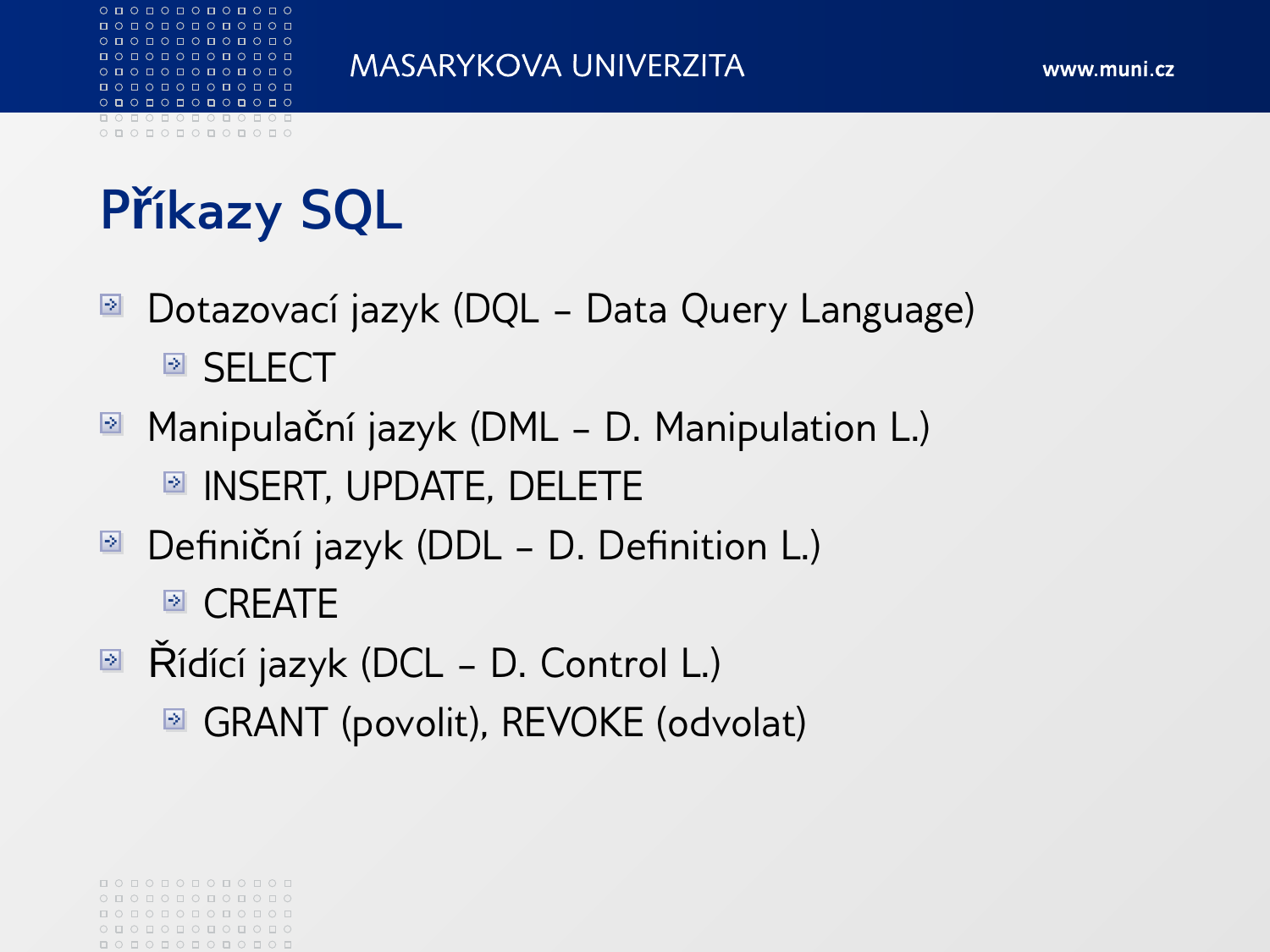

# Příkazy SQL
Dotazovací jazyk (DQL – Data Query Language)
SELECT
Manipulační jazyk (DML – D. Manipulation L.)
INSERT, UPDATE, DELETE
Definiční jazyk (DDL – D. Definition L.)
CREATE
Řídící jazyk (DCL – D. Control L.)
GRANT (povolit), REVOKE (odvolat)